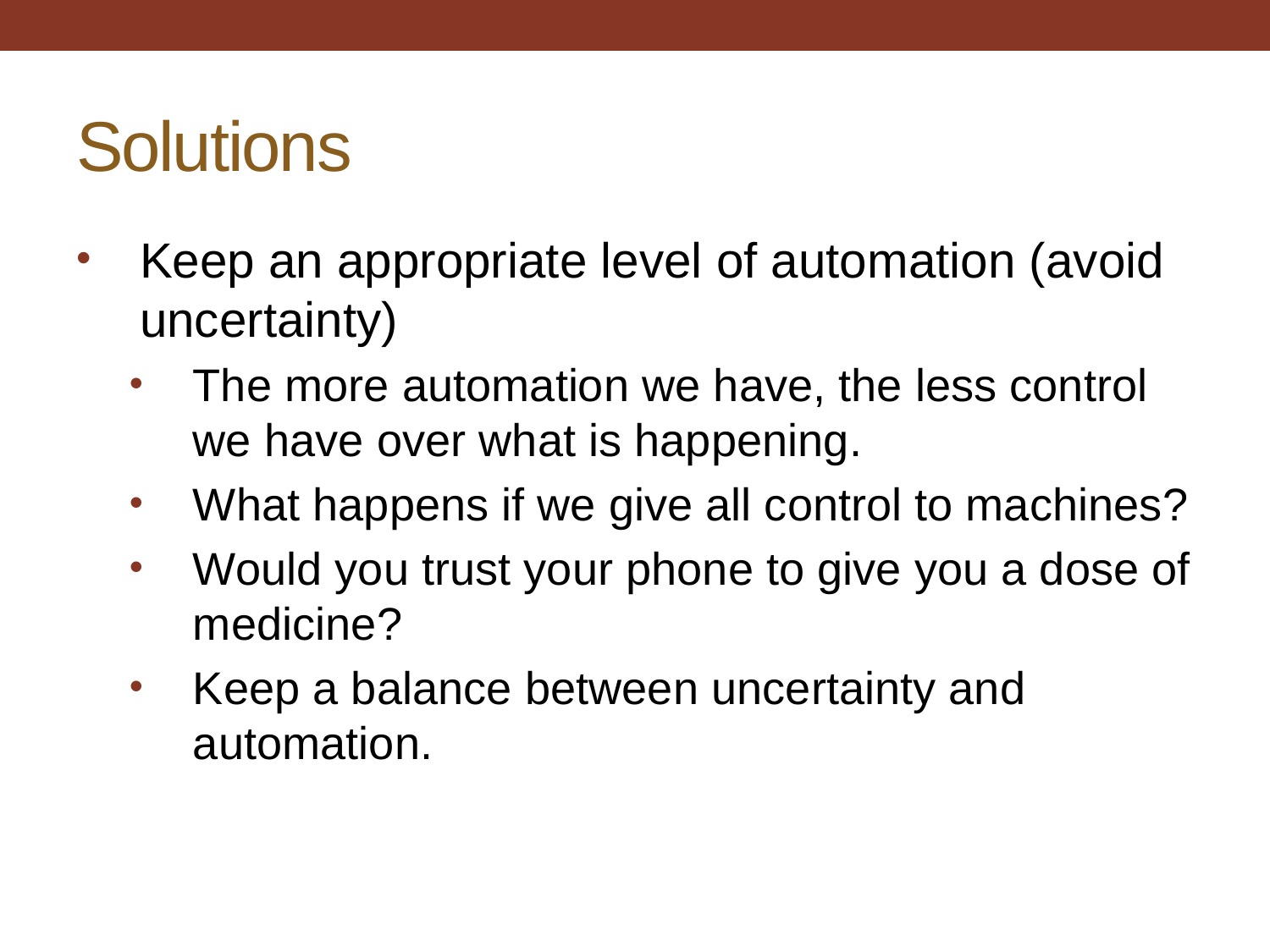

# Solutions
Keep an appropriate level of automation (avoid uncertainty)
The more automation we have, the less control we have over what is happening.
What happens if we give all control to machines?
Would you trust your phone to give you a dose of medicine?
Keep a balance between uncertainty and automation.